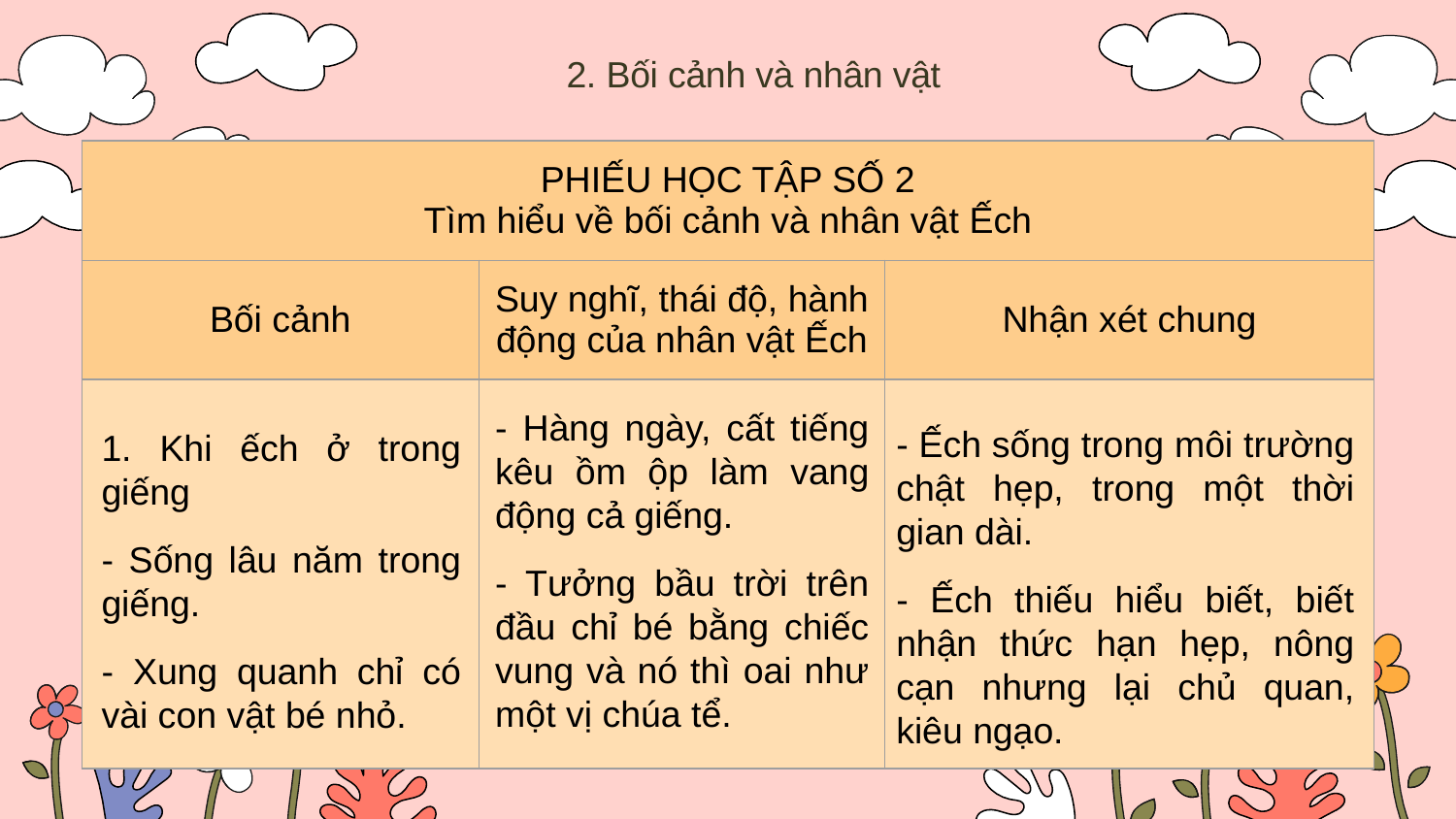

2. Bối cảnh và nhân vật
| PHIẾU HỌC TẬP SỐ 2 Tìm hiểu về bối cảnh và nhân vật Ếch |  |  |
| --- | --- | --- |
| Bối cảnh | Suy nghĩ, thái độ, hành động của nhân vật Ếch | Nhận xét chung |
|  |  |  |

- Hàng ngày, cất tiếng kêu ồm ộp làm vang động cả giếng.
- Tưởng bầu trời trên đầu chỉ bé bằng chiếc vung và nó thì oai như một vị chúa tể.
- Ếch sống trong môi trường chật hẹp, trong một thời gian dài.
- Ếch thiếu hiểu biết, biết nhận thức hạn hẹp, nông cạn nhưng lại chủ quan, kiêu ngạo.
1. Khi ếch ở trong giếng
- Sống lâu năm trong giếng.
- Xung quanh chỉ có vài con vật bé nhỏ.